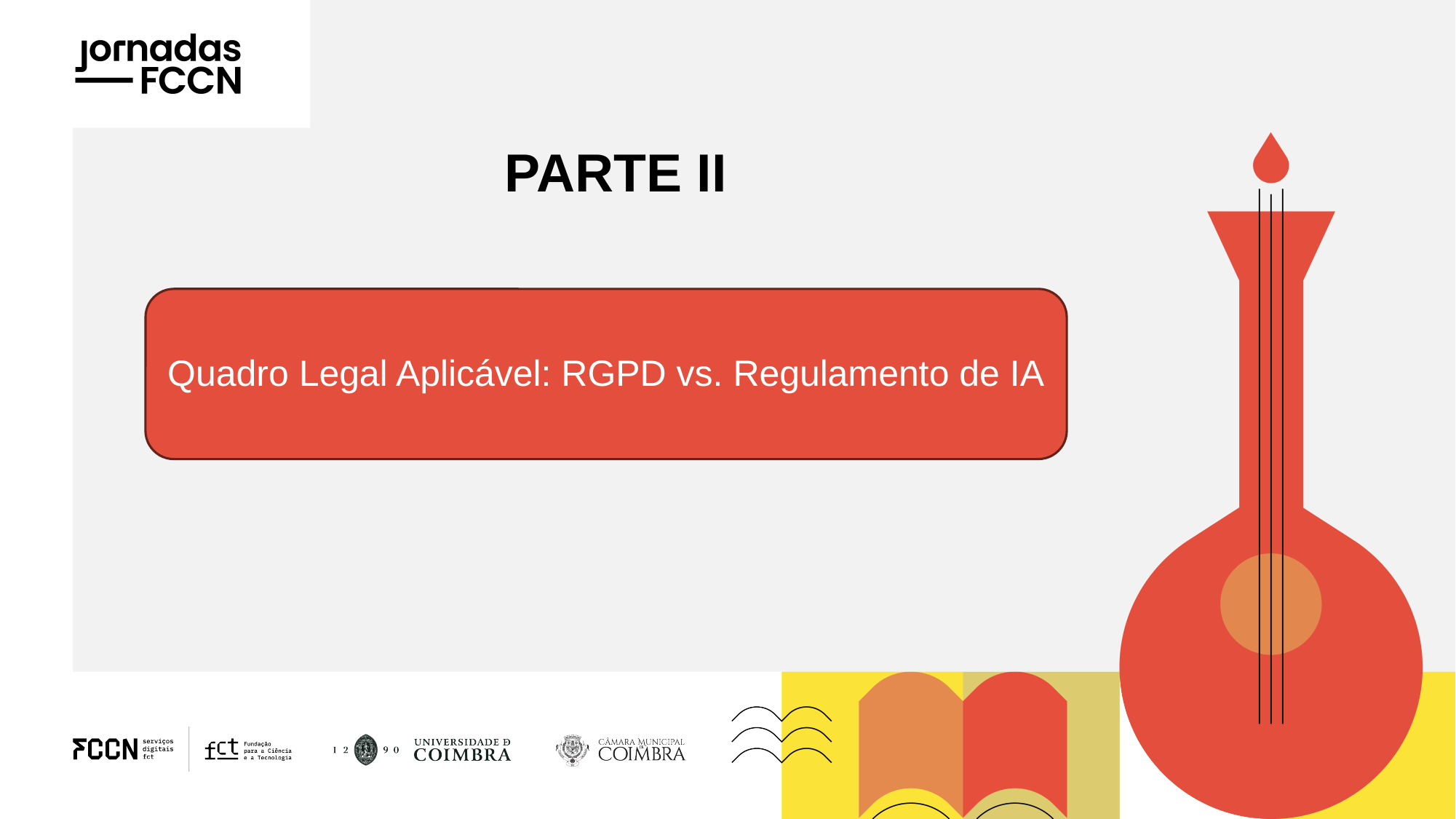

# PARTE II
Quadro Legal Aplicável: RGPD vs. Regulamento de IA